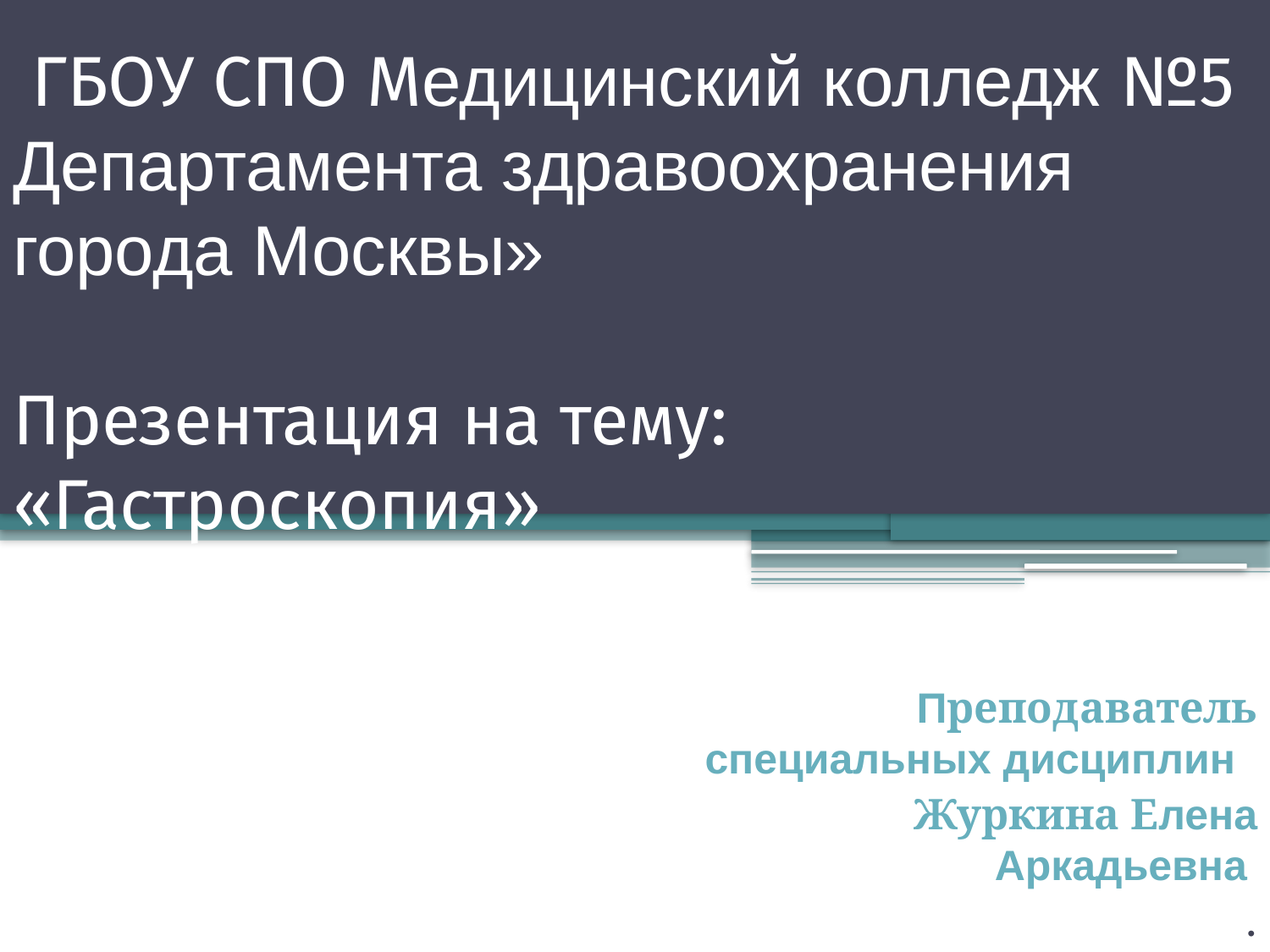

# ГБОУ СПО Медицинский колледж №5 Департамента здравоохранения города Москвы» Презентация на тему: «Гастроскопия»
Преподаватель специальных дисциплин
Журкина Елена Аркадьевна
.